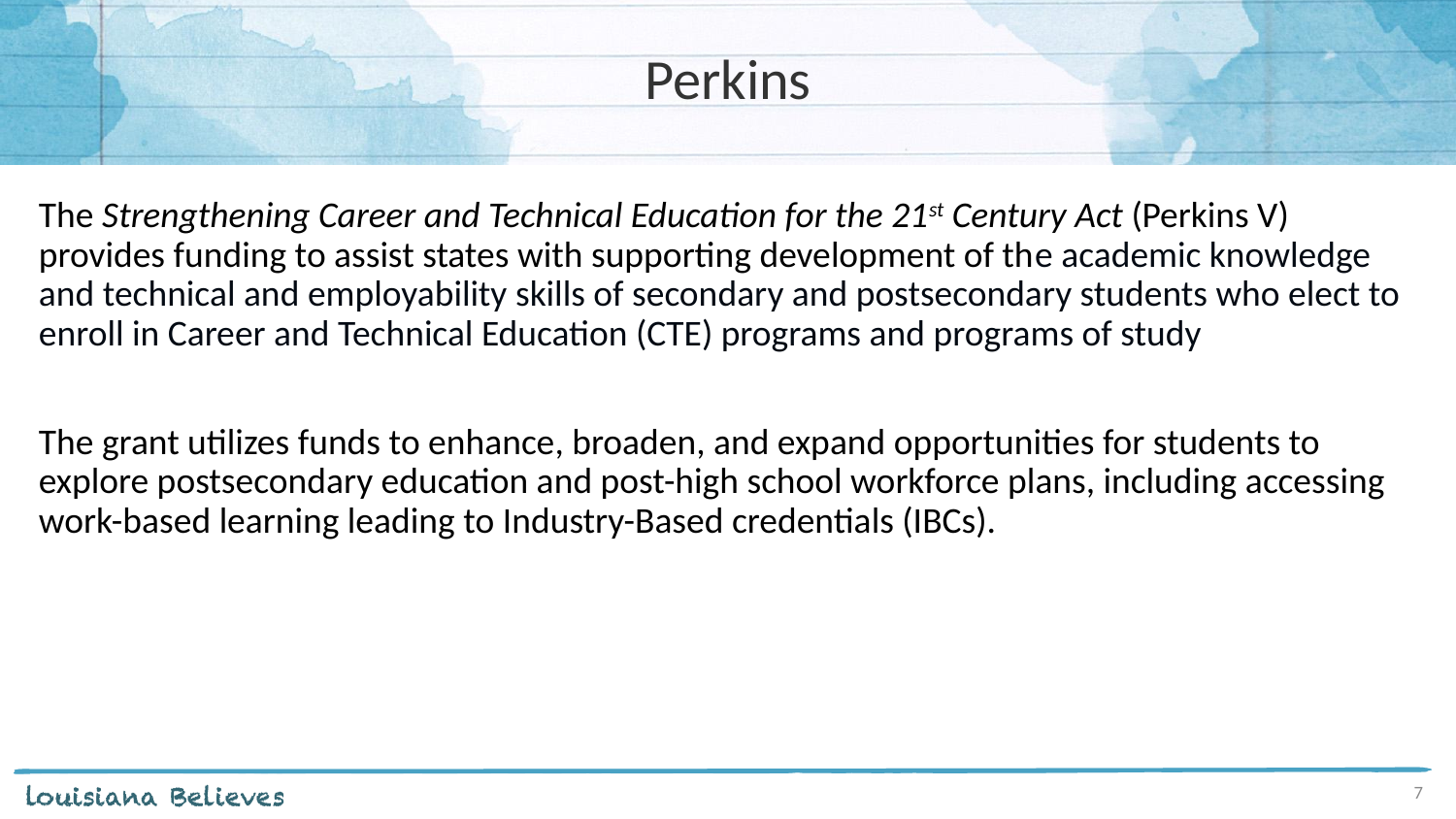

# Perkins
The Strengthening Career and Technical Education for the 21st Century Act (Perkins V) provides funding to assist states with supporting development of the academic knowledge and technical and employability skills of secondary and postsecondary students who elect to enroll in Career and Technical Education (CTE) programs and programs of study

The grant utilizes funds to enhance, broaden, and expand opportunities for students to explore postsecondary education and post-high school workforce plans, including accessing work-based learning leading to Industry-Based credentials (IBCs).